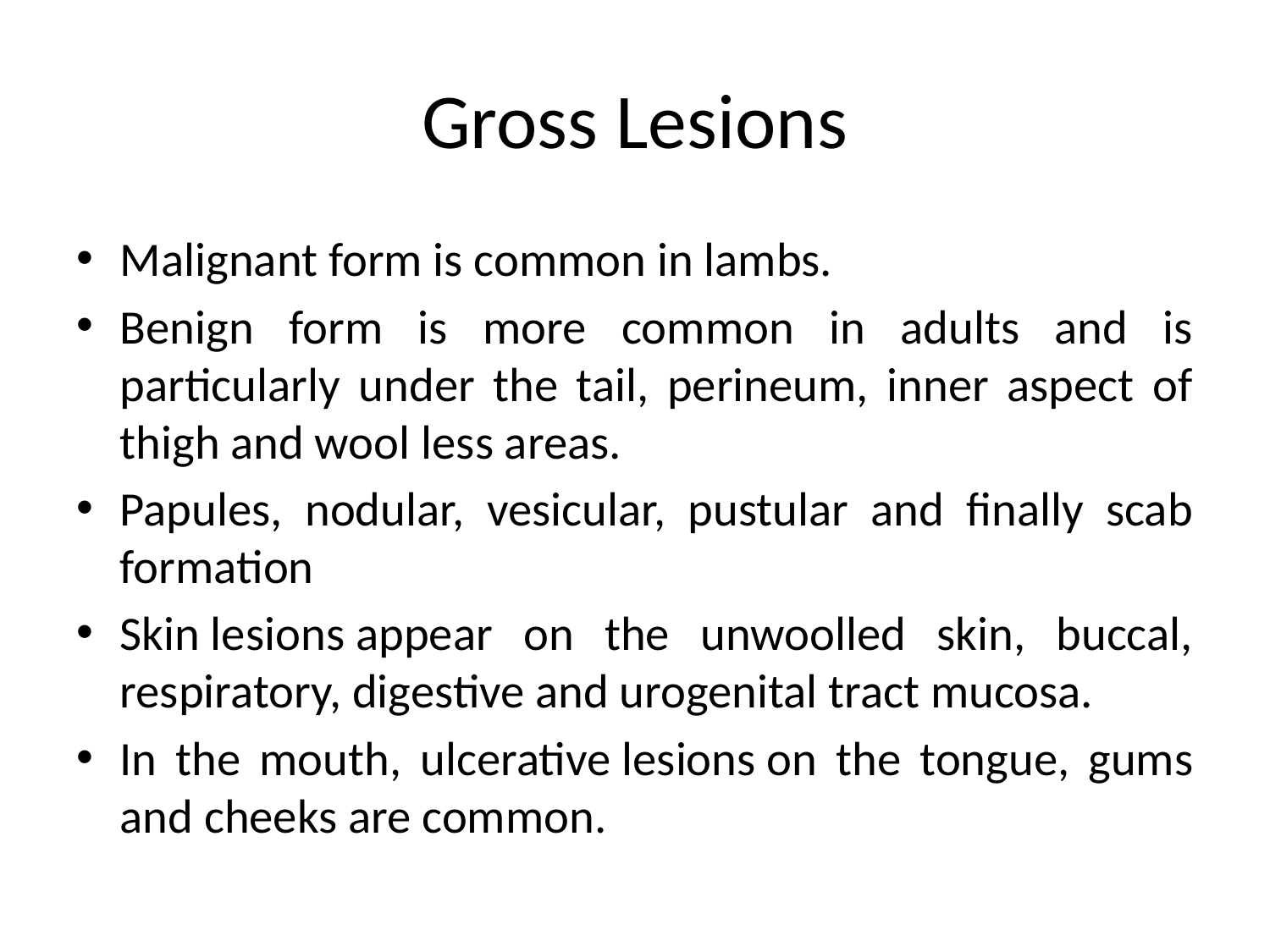

# Gross Lesions
Malignant form is common in lambs.
Benign form is more common in adults and is particularly under the tail, perineum, inner aspect of thigh and wool less areas.
Papules, nodular, vesicular, pustular and finally scab formation
Skin lesions appear on the unwoolled skin, buccal, respiratory, digestive and urogenital tract mucosa.
In the mouth, ulcerative lesions on the tongue, gums and cheeks are common.